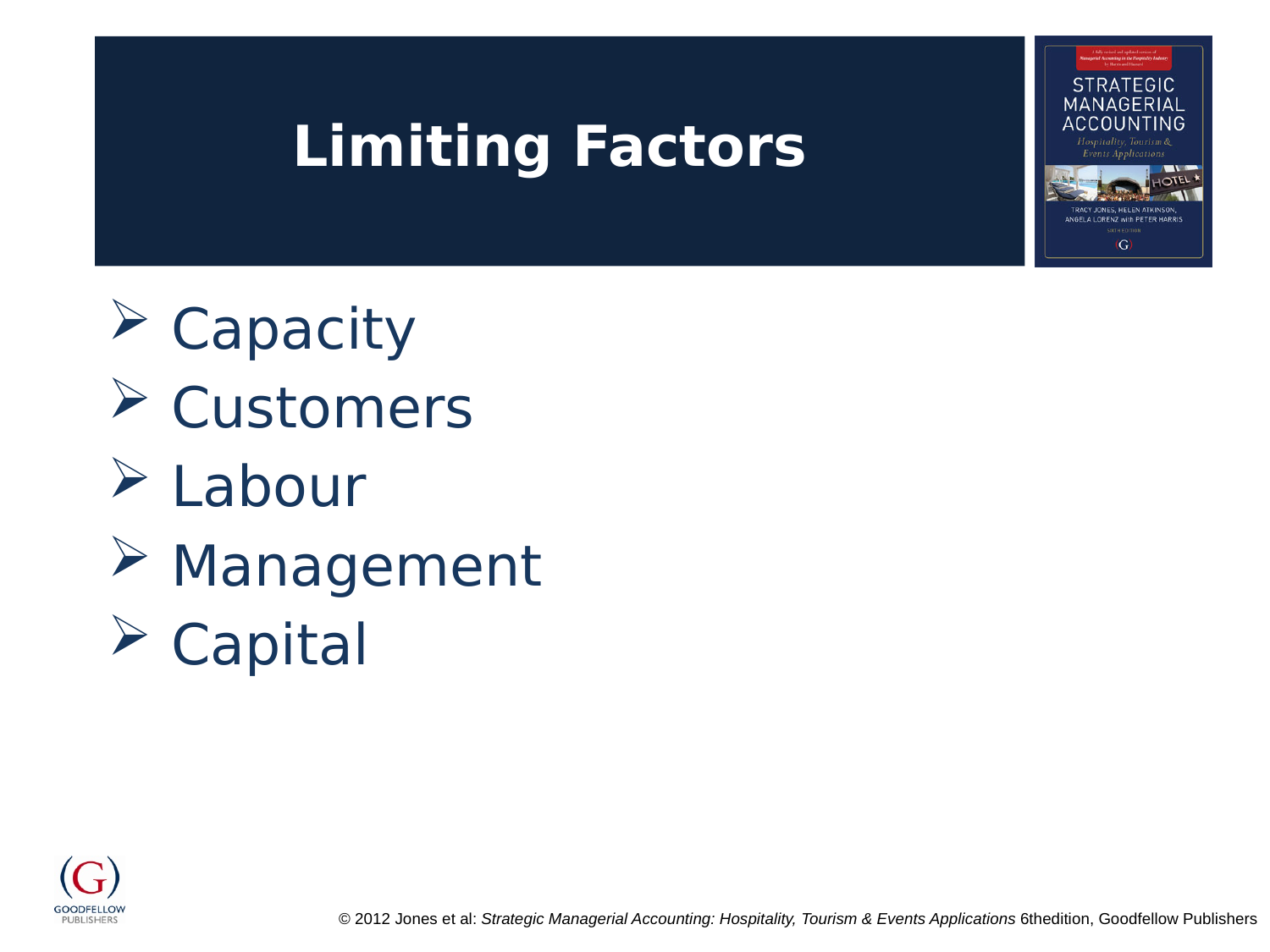

# Limiting Factors
Capacity
Customers
Labour
Management
Capital